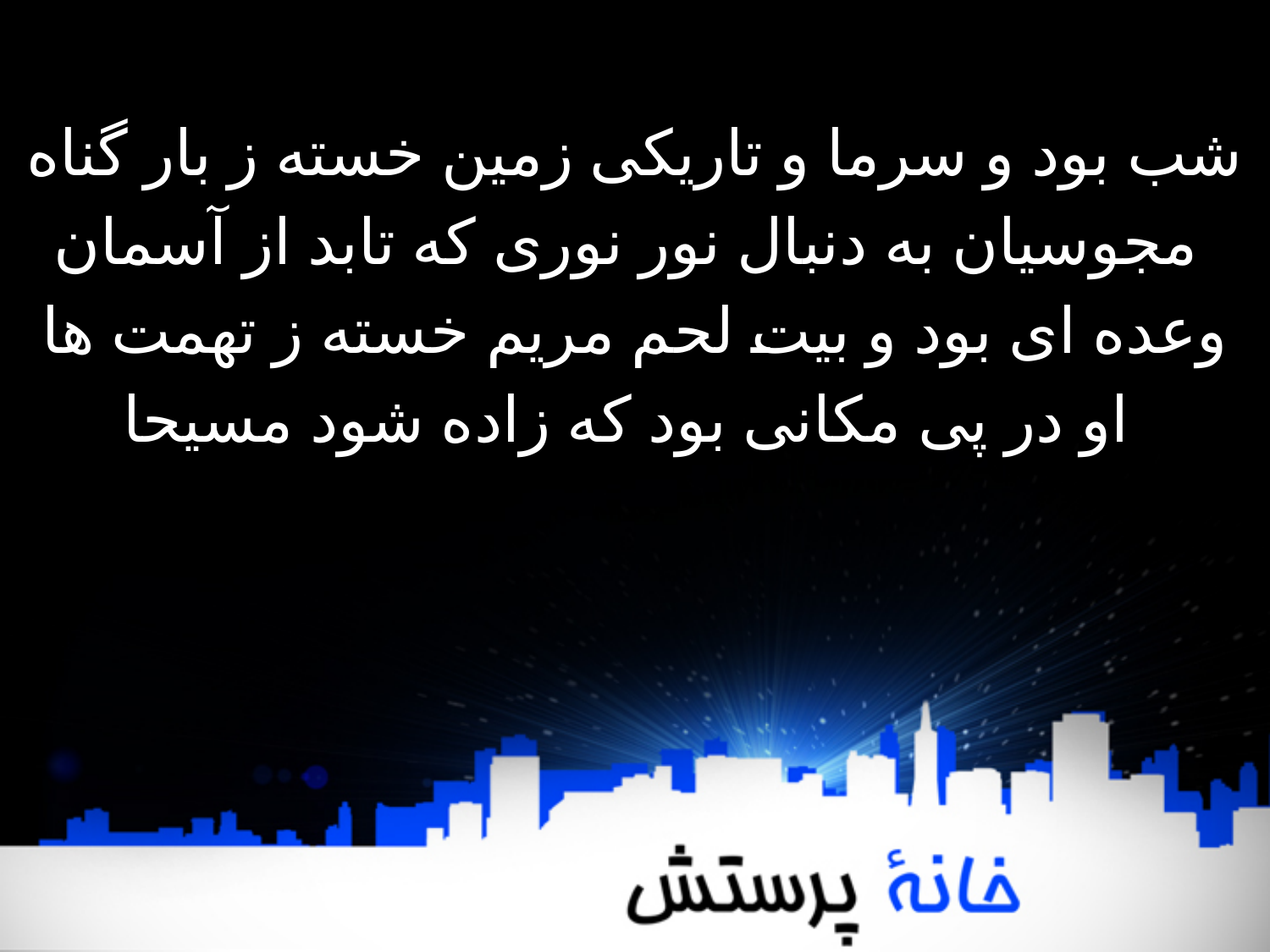

شب بود و سرما و تاریکی زمین خسته ز بار گناه
مجوسیان به دنبال نور نوری که تابد از آسمان
وعده ای بود و بیت لحم مریم خسته ز تهمت ها
او در پی مکانی بود که زاده شود مسیحا